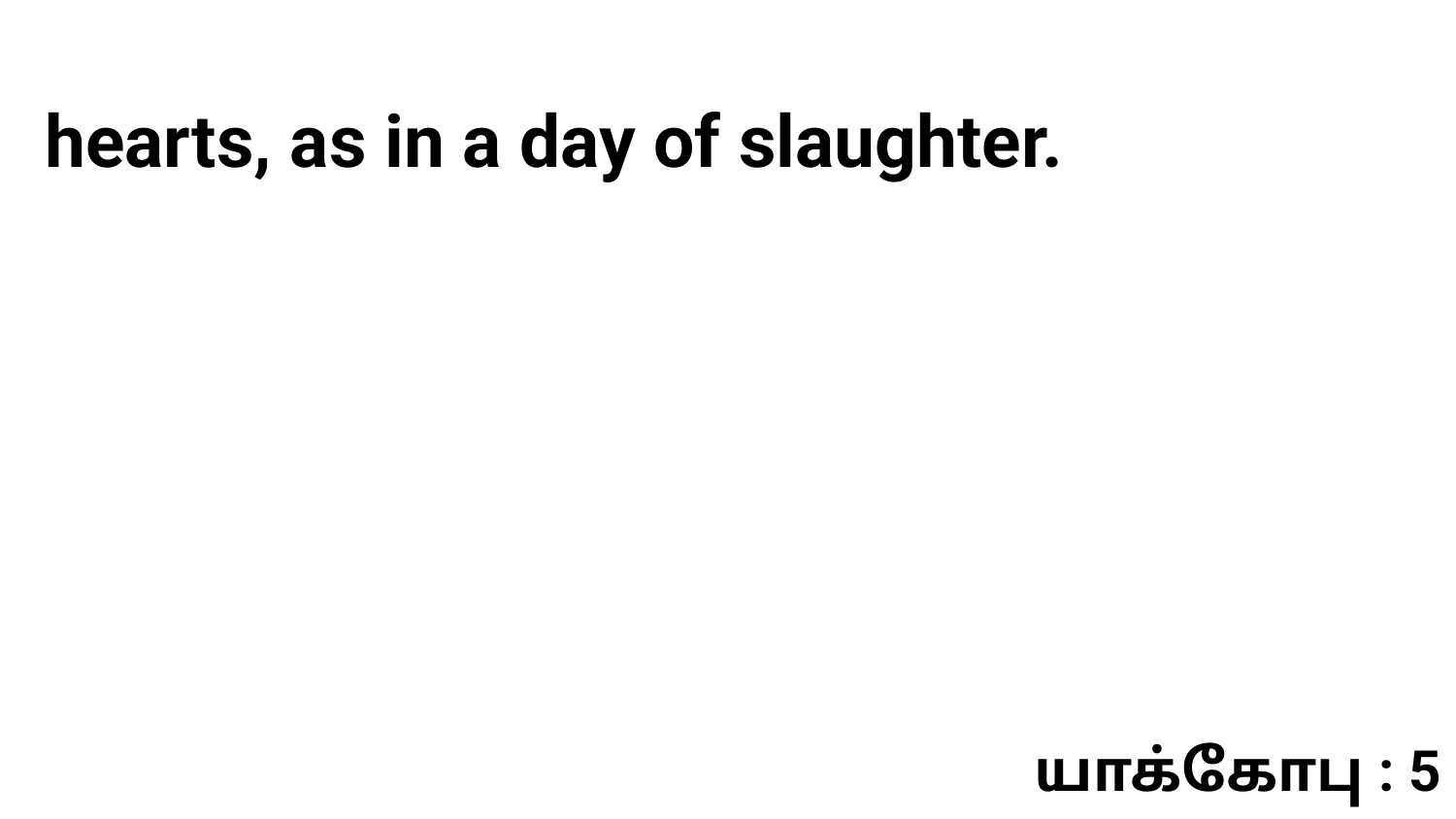

hearts, as in a day of slaughter.
யாக்கோபு : 5